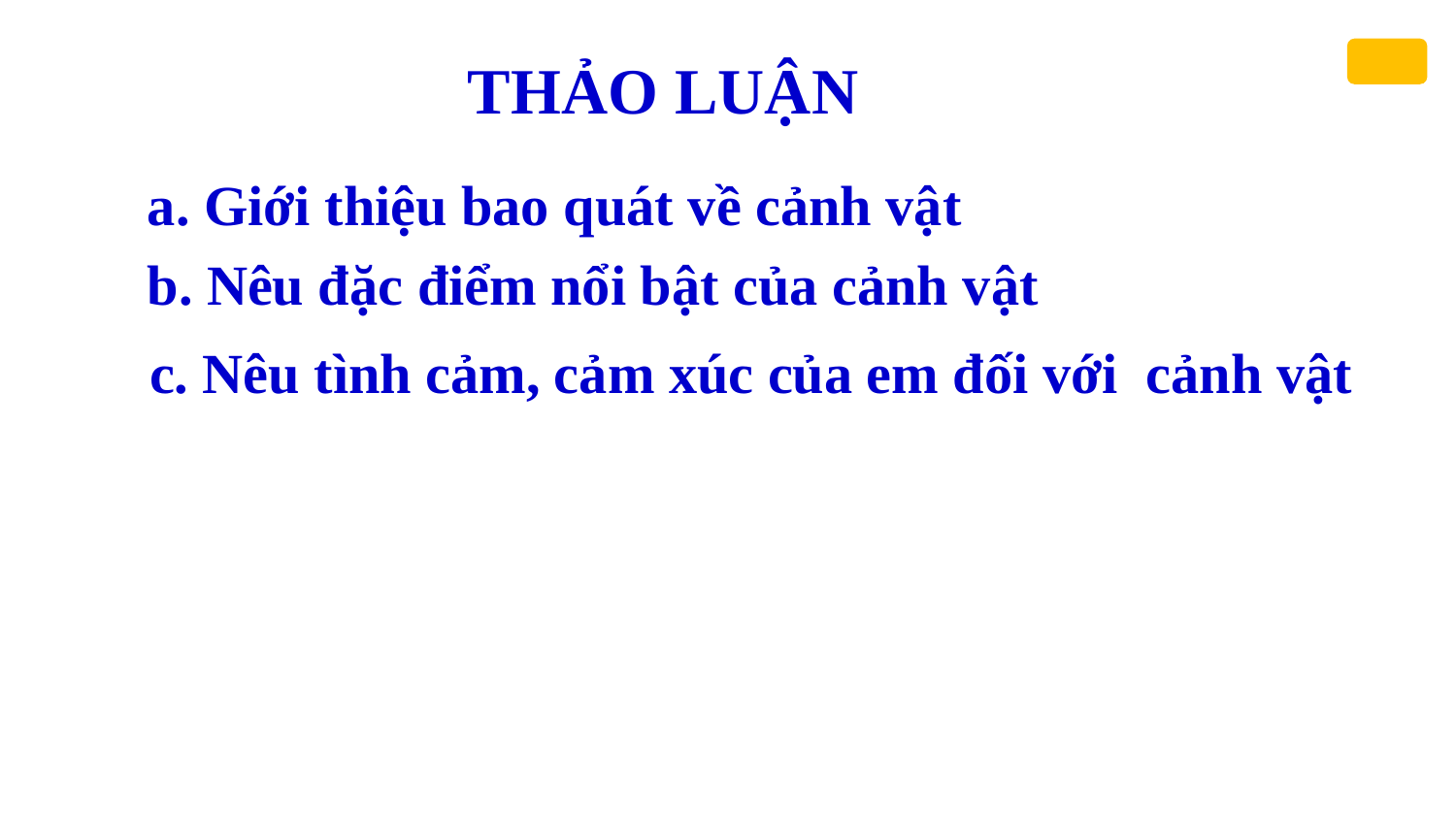

THẢO LUẬN
a. Giới thiệu bao quát về cảnh vật
b. Nêu đặc điểm nổi bật của cảnh vật
c. Nêu tình cảm, cảm xúc của em đối với  cảnh vật